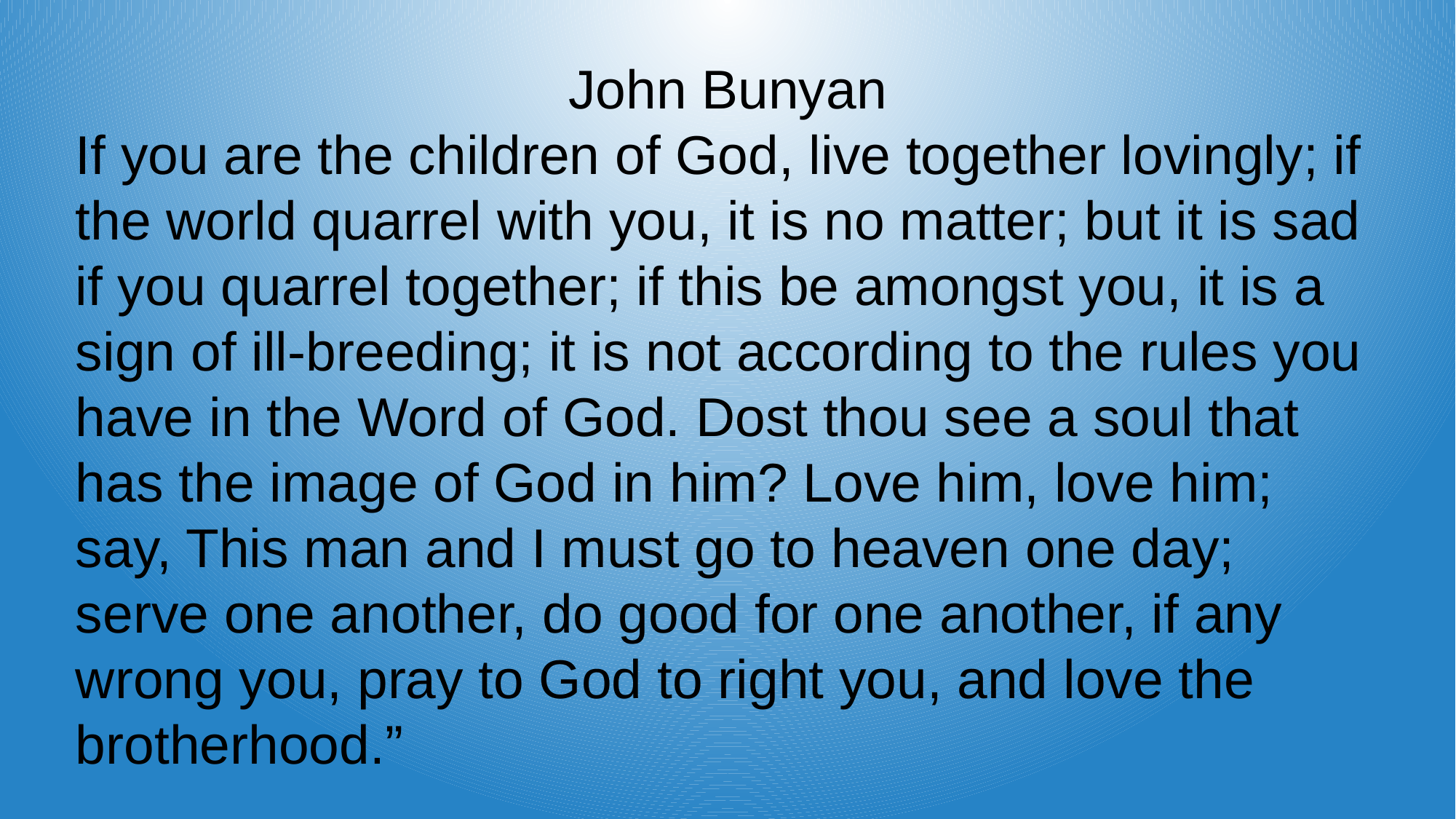

John Bunyan
If you are the children of God, live together lovingly; if the world quarrel with you, it is no matter; but it is sad if you quarrel together; if this be amongst you, it is a sign of ill-breeding; it is not according to the rules you have in the Word of God. Dost thou see a soul that has the image of God in him? Love him, love him; say, This man and I must go to heaven one day; serve one another, do good for one another, if any wrong you, pray to God to right you, and love the brotherhood.”